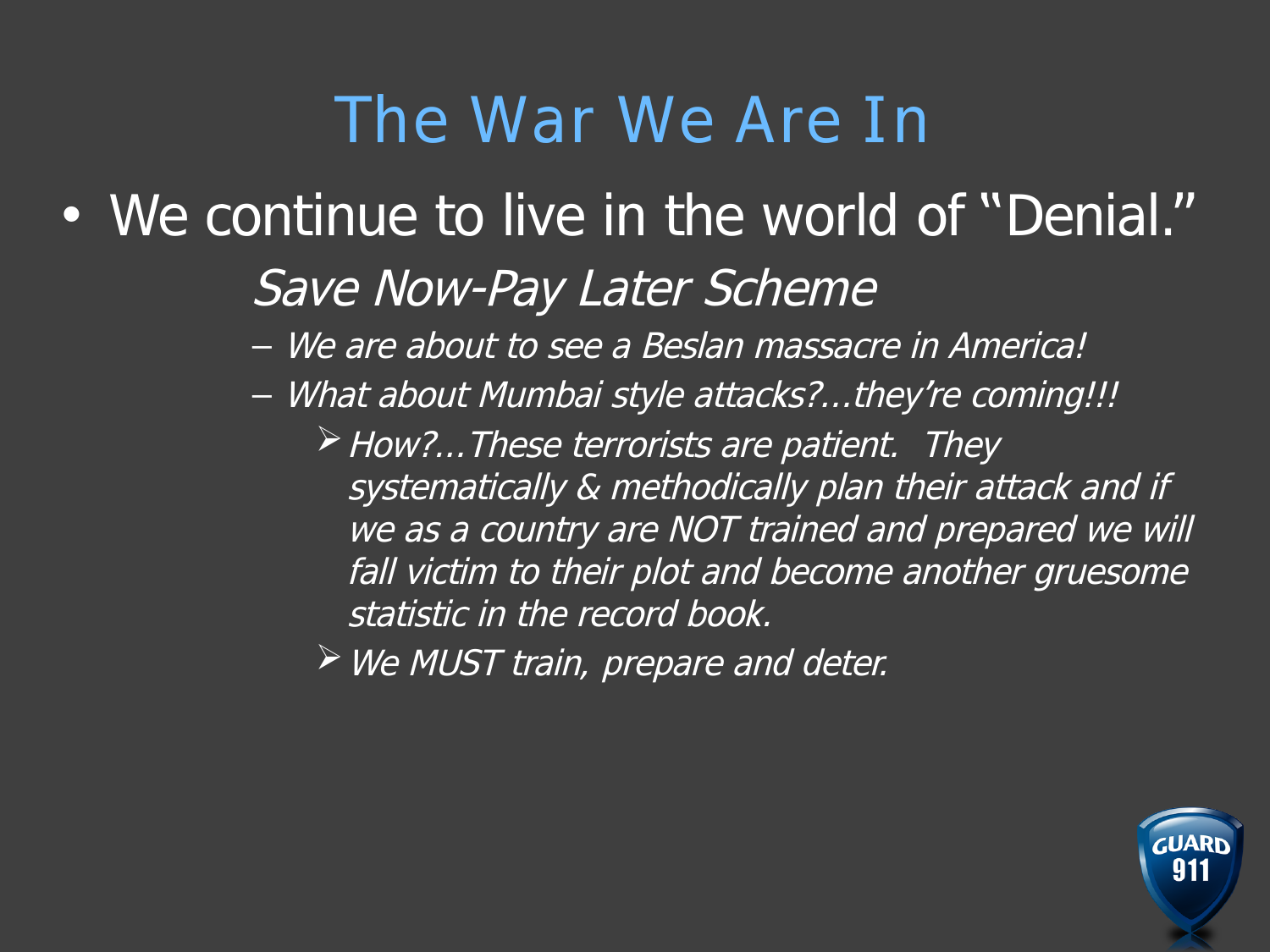

# The War We Are In
We continue to live in the world of “Denial.”
	Save Now-Pay Later Scheme
We are about to see a Beslan massacre in America!
What about Mumbai style attacks?...they’re coming!!!
How?...These terrorists are patient.  They systematically & methodically plan their attack and if we as a country are NOT trained and prepared we will fall victim to their plot and become another gruesome statistic in the record book.
We MUST train, prepare and deter.